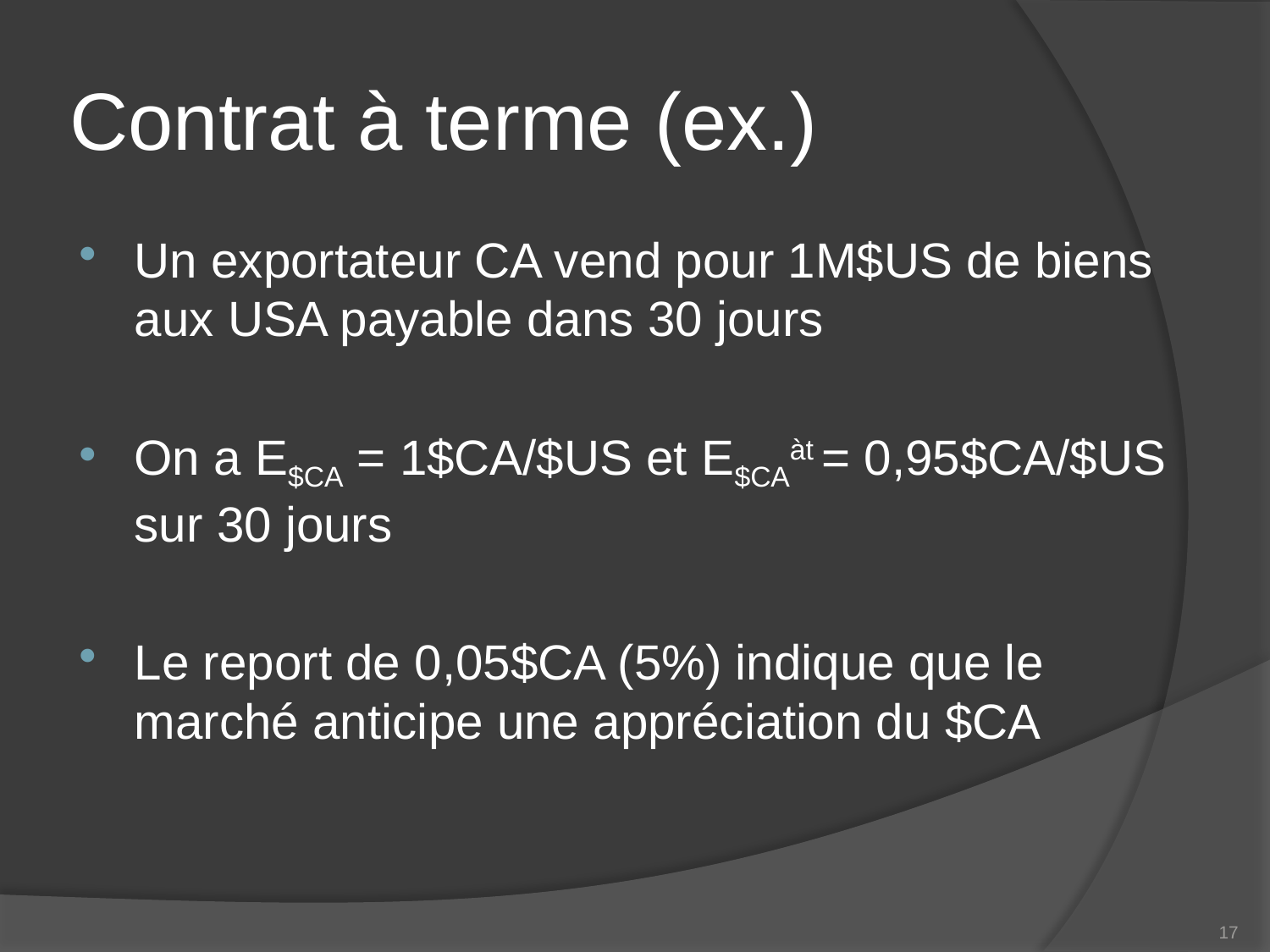

# Contrat à terme (ex.)
Un exportateur CA vend pour 1M$US de biens aux USA payable dans 30 jours

On a E$CA = 1$CA/$US et E$CAàt = 0,95$CA/$US sur 30 jours

Le report de 0,05$CA (5%) indique que le marché anticipe une appréciation du $CA

17